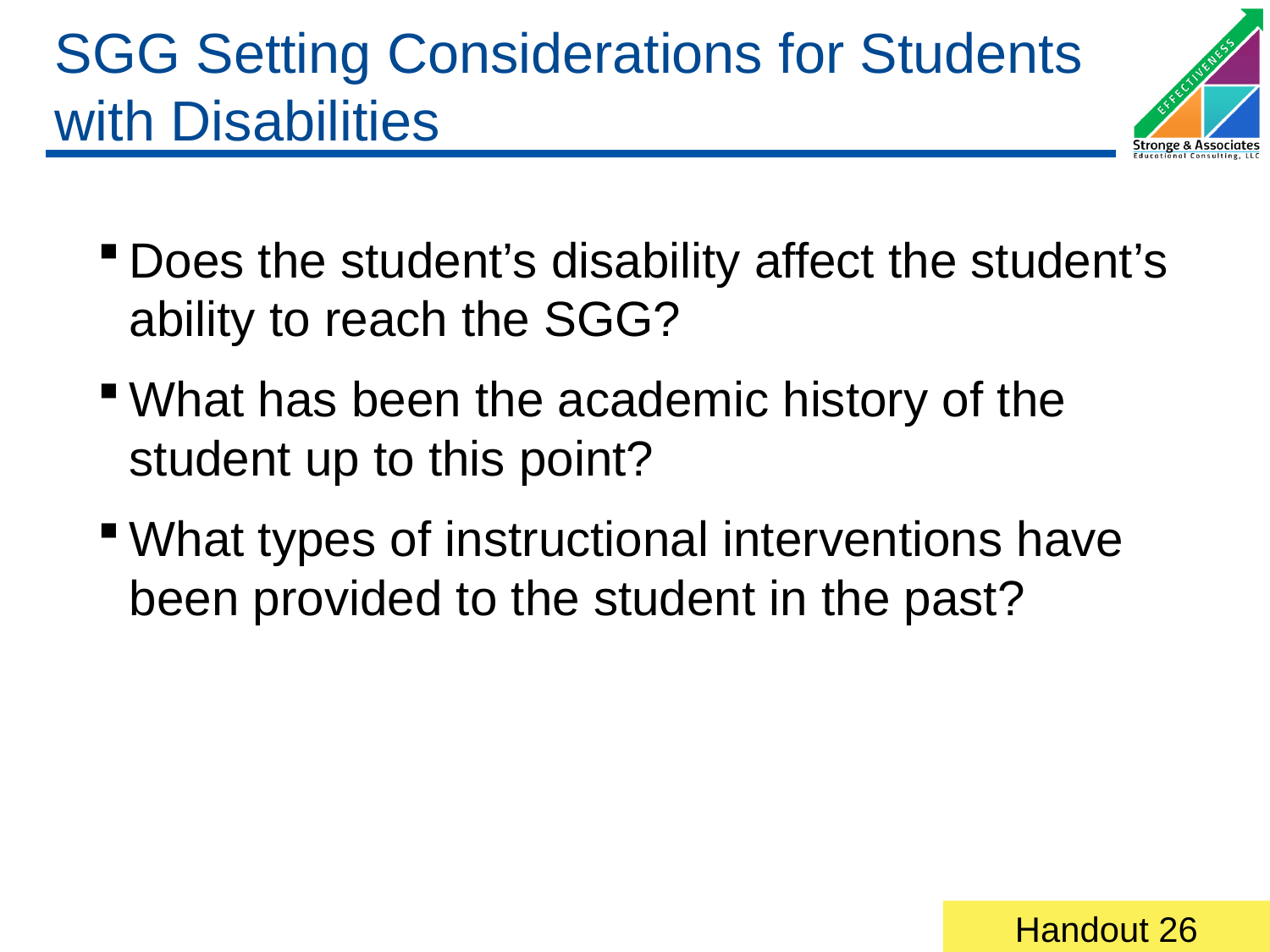

# SGG Setting Considerations for Students with Disabilities
Does the student’s disability affect the student’s ability to reach the SGG?
What has been the academic history of the student up to this point?
What types of instructional interventions have been provided to the student in the past?

Handout 26